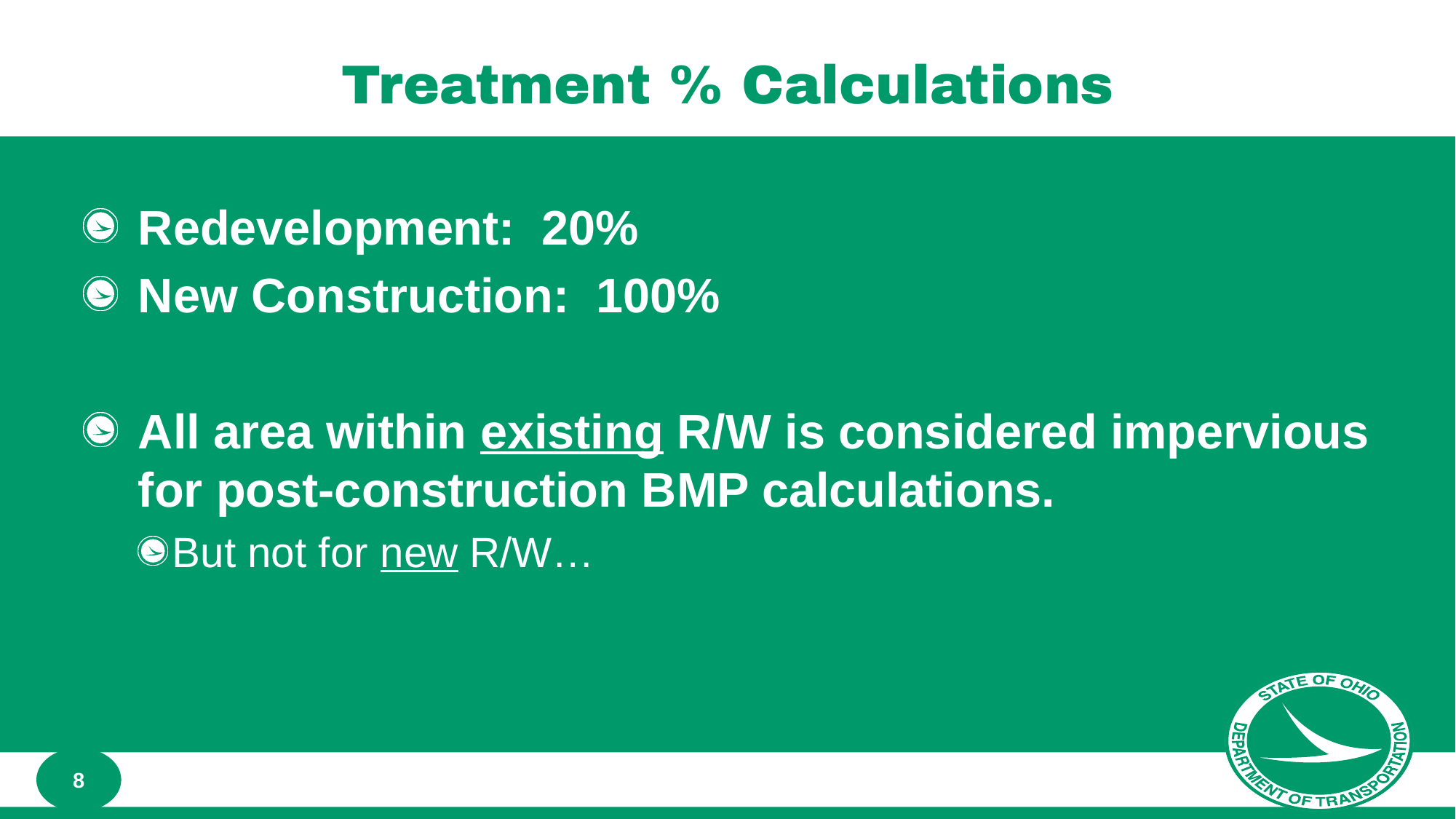

# Treatment % Calculations
Redevelopment:  20%
New Construction:  100%

All area within existing R/W is considered impervious for post-construction BMP calculations.
But not for new R/W…